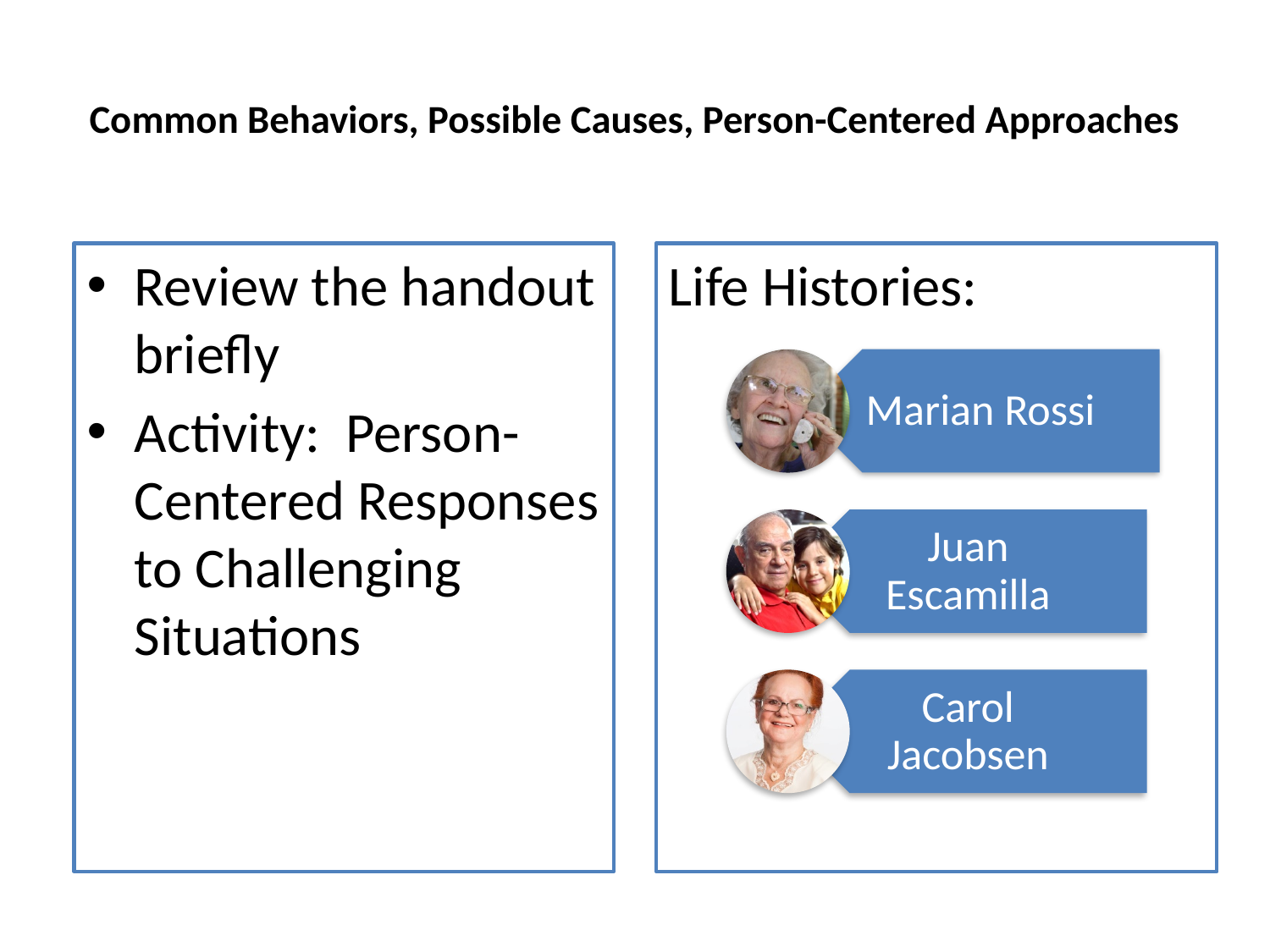

# Common Behaviors, Possible Causes, Person-Centered Approaches
Review the handout briefly
Activity:  Person-Centered Responses to Challenging Situations

Life Histories:
Marian Rossi
Juan Escamilla
Carol Jacobsen